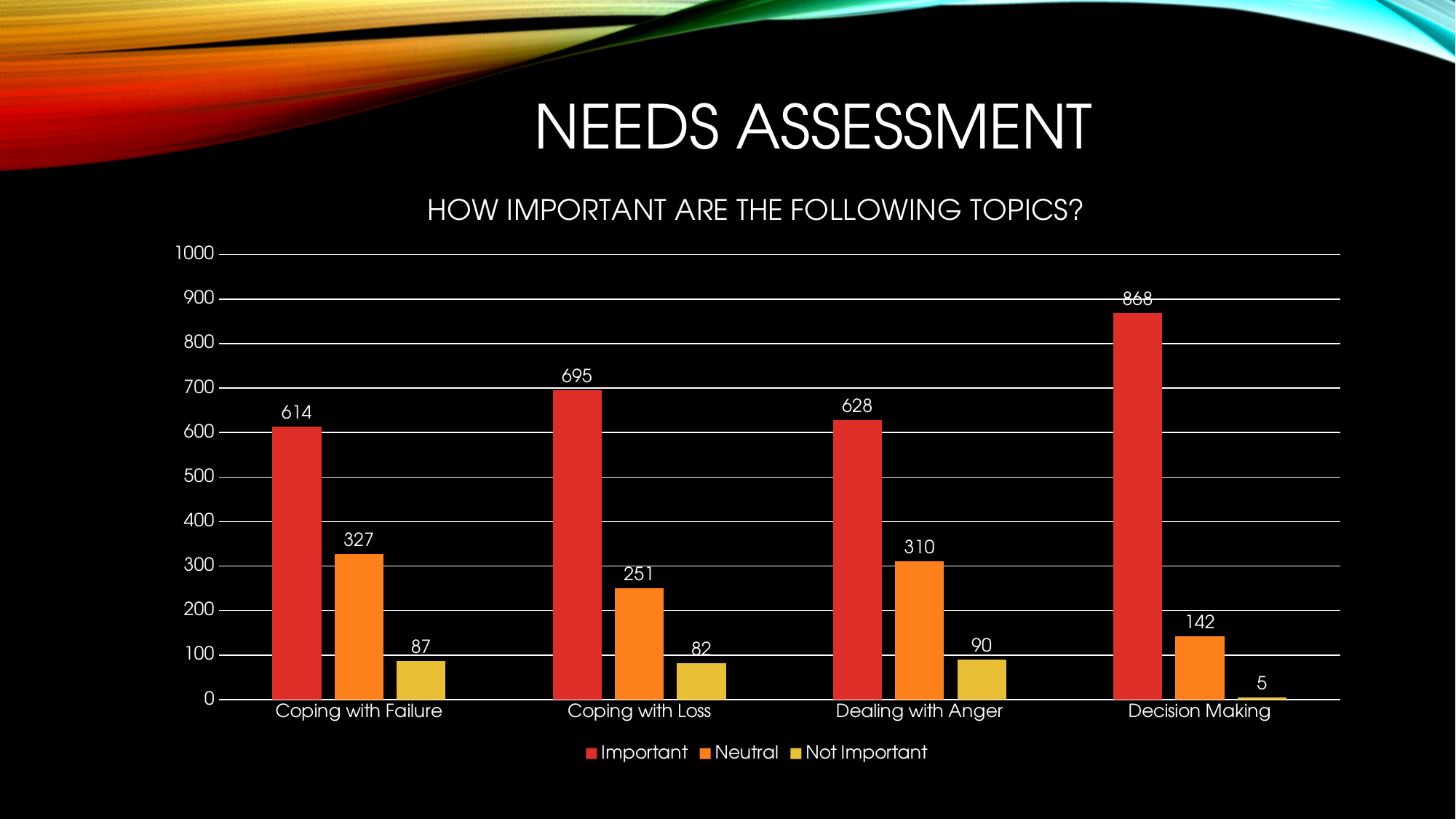

# Needs assessment

### Chart: HOW IMPORTANT ARE THE FOLLOWING TOPICS?

| Category | Important | Neutral | Not Important |
|---|---|---|---|
| Coping with Failure | 614.0 | 327.0 | 87.0 |
| Coping with Loss | 695.0 | 251.0 | 82.0 |
| Dealing with Anger | 628.0 | 310.0 | 90.0 |
| Decision Making | 868.0 | 142.0 | 5.0 |